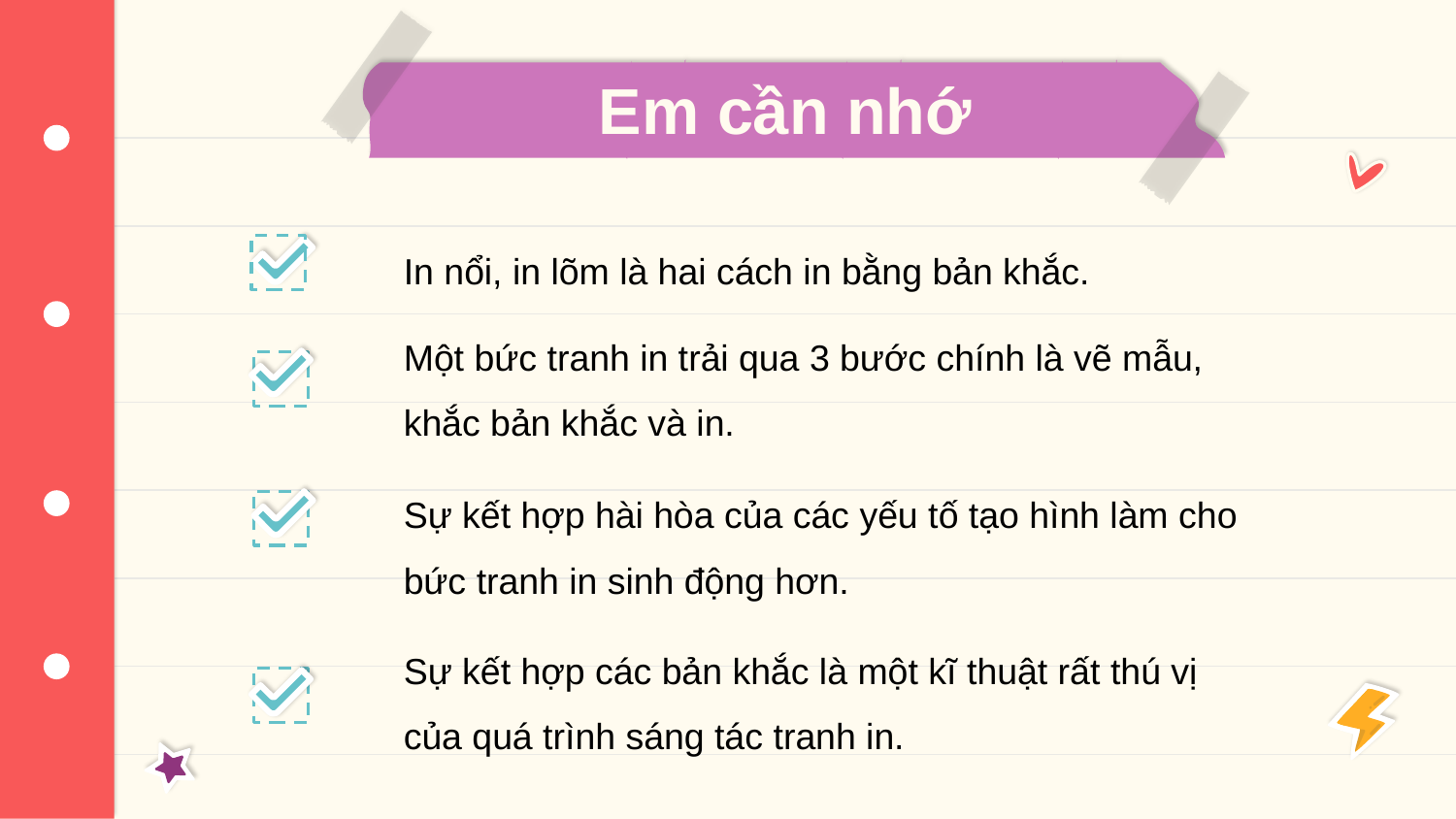

# Em cần nhớ

In nổi, in lõm là hai cách in bằng bản khắc.

Một bức tranh in trải qua 3 bước chính là vẽ mẫu, khắc bản khắc và in.

Sự kết hợp hài hòa của các yếu tố tạo hình làm cho bức tranh in sinh động hơn.

Sự kết hợp các bản khắc là một kĩ thuật rất thú vị của quá trình sáng tác tranh in.